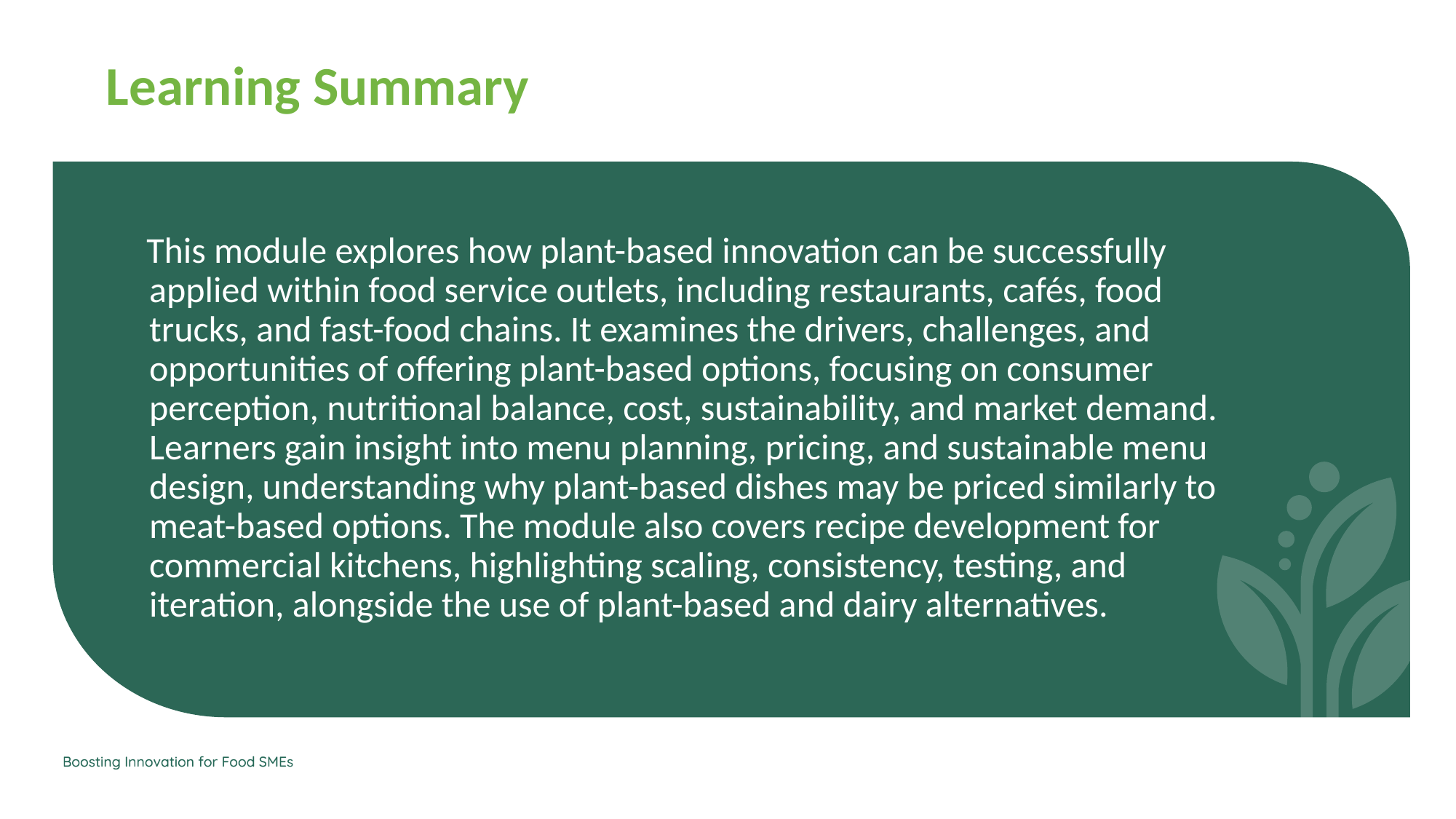

Learning Summary

   This module explores how plant-based innovation can be successfully applied within food service outlets, including restaurants, cafés, food trucks, and fast-food chains. It examines the drivers, challenges, and opportunities of offering plant-based options, focusing on consumer perception, nutritional balance, cost, sustainability, and market demand. Learners gain insight into menu planning, pricing, and sustainable menu design, understanding why plant-based dishes may be priced similarly to meat-based options. The module also covers recipe development for commercial kitchens, highlighting scaling, consistency, testing, and iteration, alongside the use of plant-based and dairy alternatives.